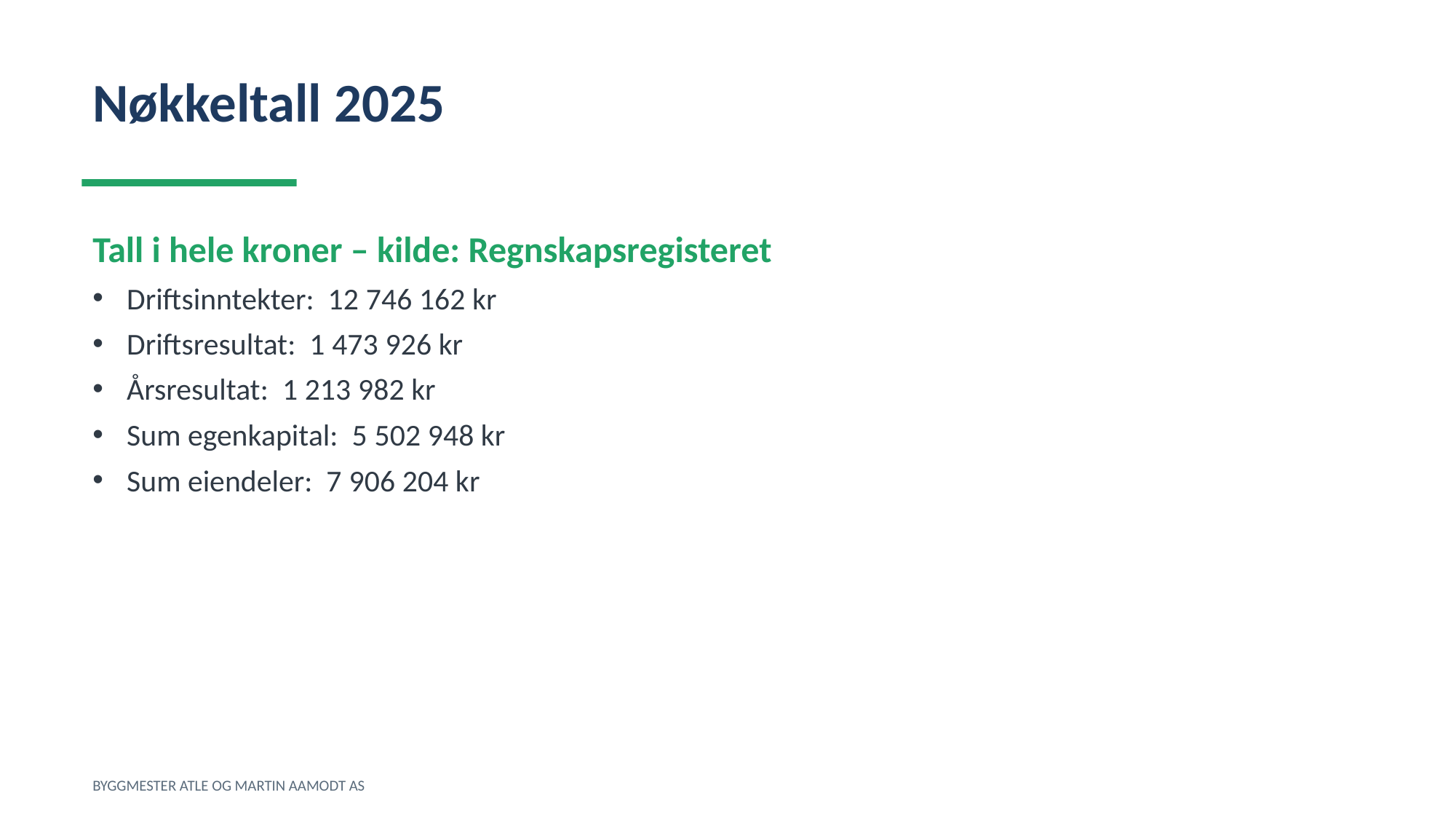

Nøkkeltall 2025

Tall i hele kroner – kilde: Regnskapsregisteret
Driftsinntekter:  12 746 162 kr
Driftsresultat:  1 473 926 kr
Årsresultat:  1 213 982 kr
Sum egenkapital:  5 502 948 kr
Sum eiendeler:  7 906 204 kr
BYGGMESTER ATLE OG MARTIN AAMODT AS